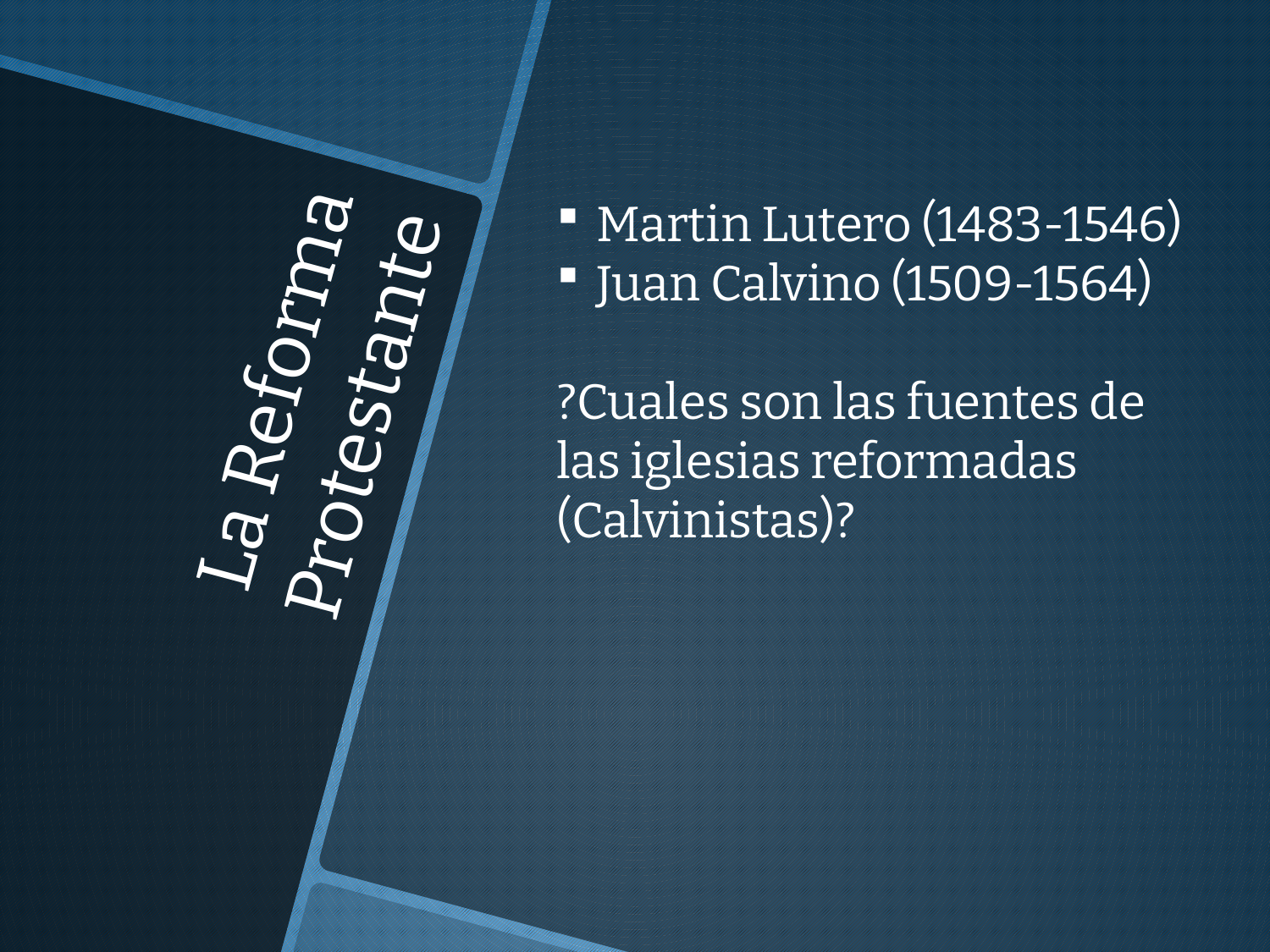

Martin Lutero (1483-1546)
Juan Calvino (1509-1564)

?Cuales son las fuentes de las iglesias reformadas (Calvinistas)?
# La Reforma Protestante